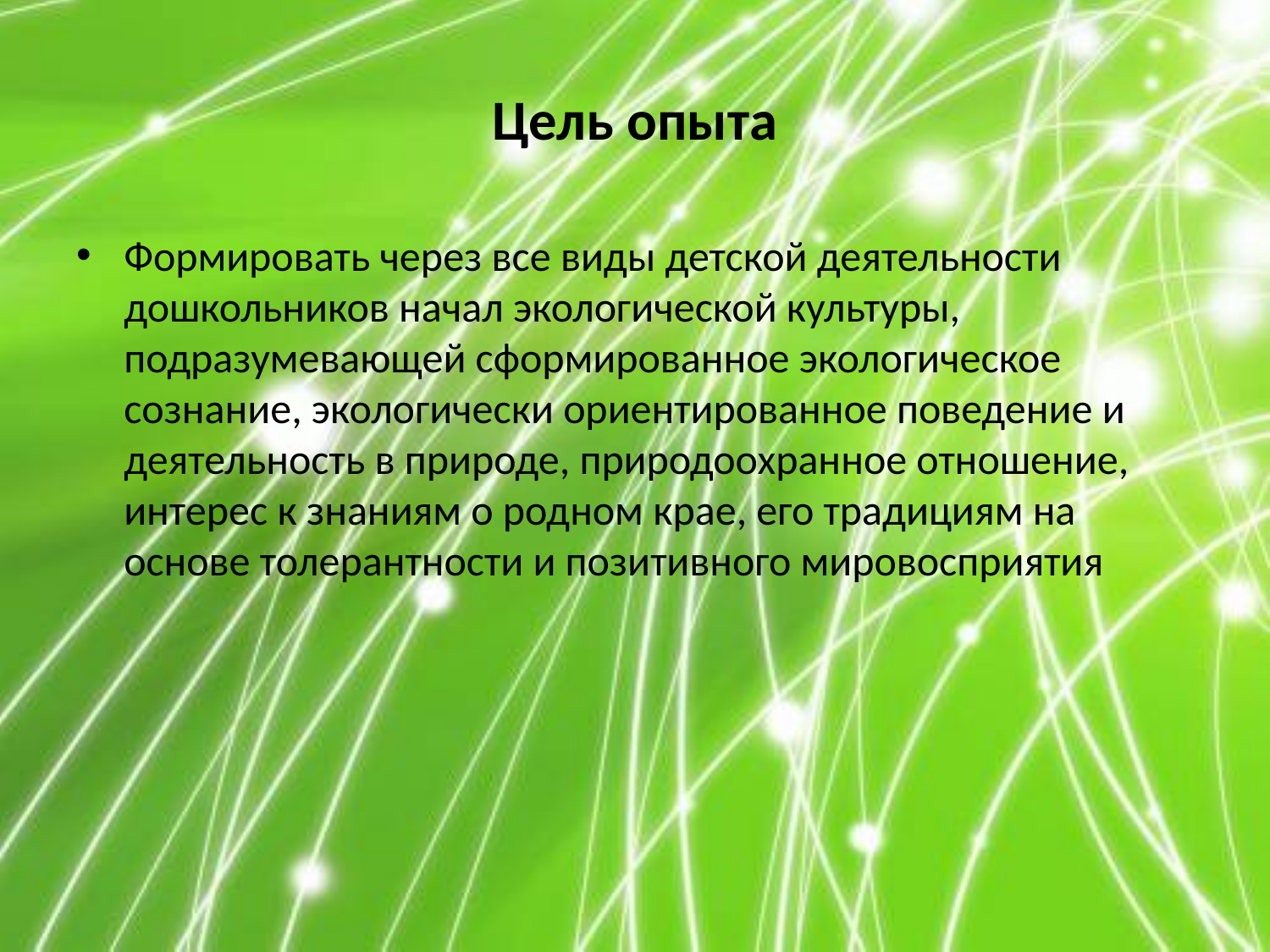

# Цель опыта
Формировать через все виды детской деятельности дошкольников начал экологической культуры, подразумевающей сформированное экологическое сознание, экологически ориентированное поведение и деятельность в природе, природоохранное отношение, интерес к знаниям о родном крае, его традициям на основе толерантности и позитивного мировосприятия